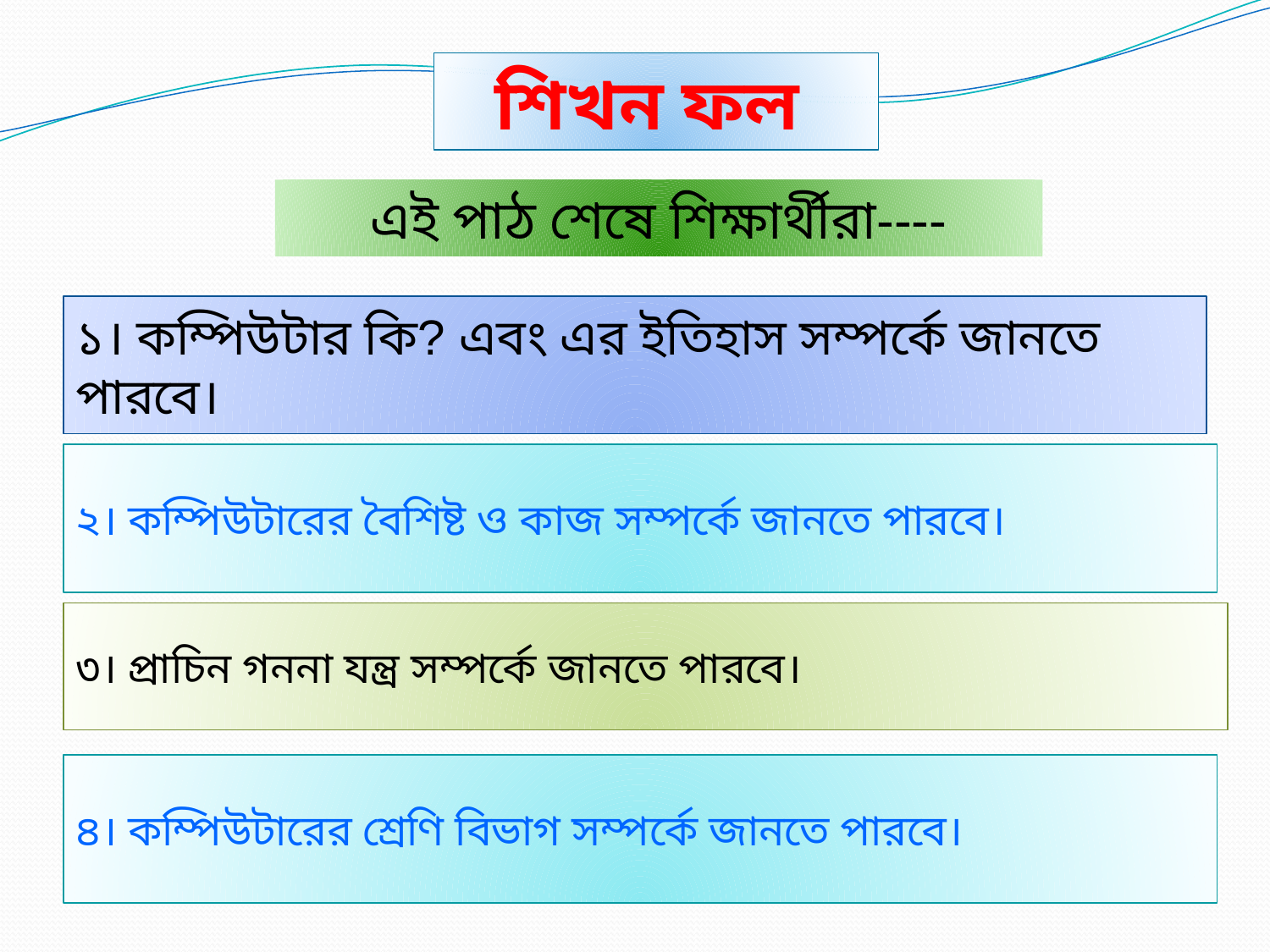

শিখন ফল
এই পাঠ শেষে শিক্ষার্থীরা----
১। কম্পিউটার কি? এবং এর ইতিহাস সম্পর্কে জানতে পারবে।
২। কম্পিউটারের বৈশিষ্ট ও কাজ সম্পর্কে জানতে পারবে।
৩। প্রাচিন গননা যন্ত্র সম্পর্কে জানতে পারবে।
৪। কম্পিউটারের শ্রেণি বিভাগ সম্পর্কে জানতে পারবে।